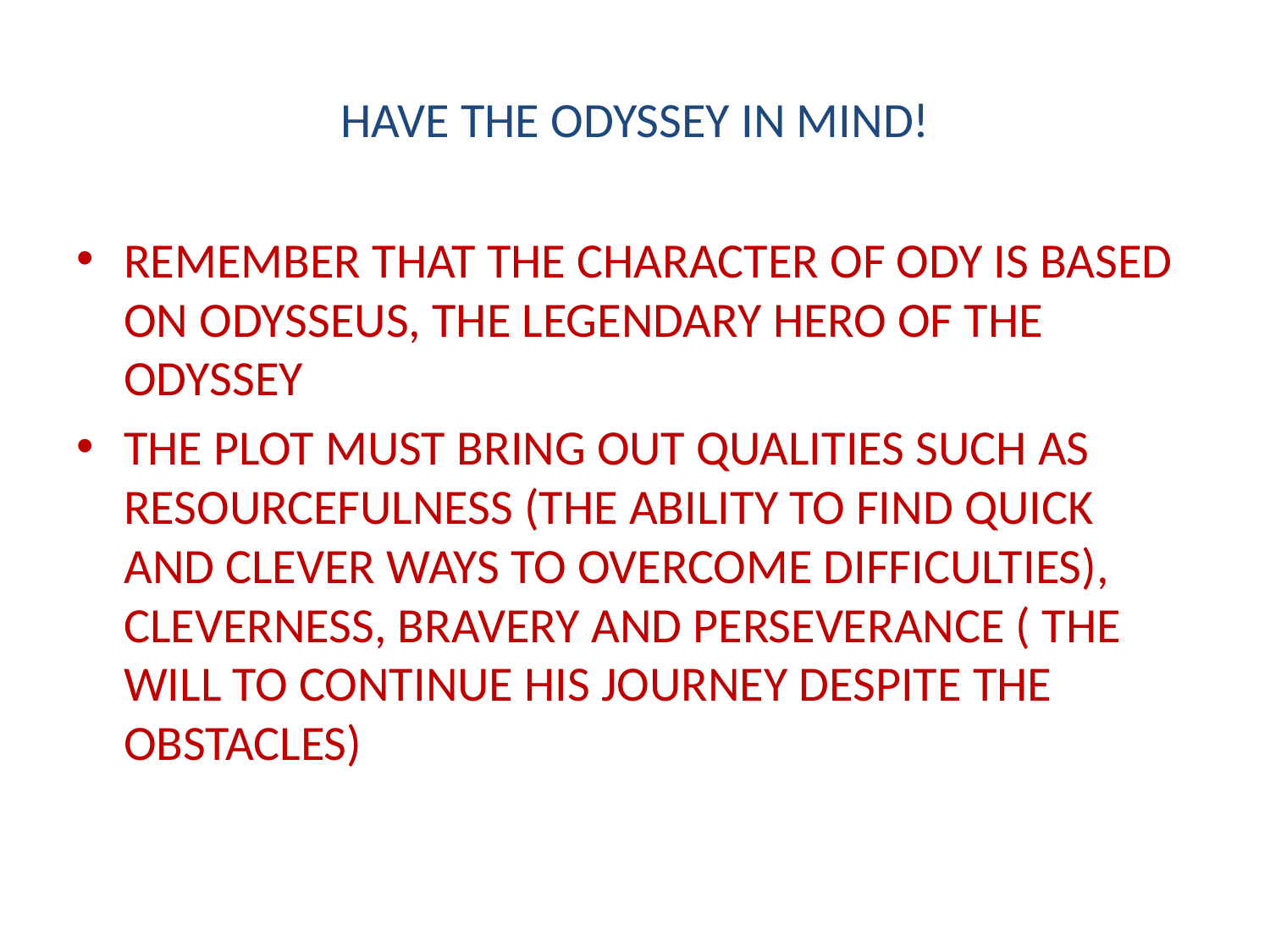

# HAVE THE ODYSSEY IN MIND!
REMEMBER THAT THE CHARACTER OF ODY IS BASED ON ODYSSEUS, THE LEGENDARY HERO OF THE ODYSSEY
THE PLOT MUST BRING OUT QUALITIES SUCH AS RESOURCEFULNESS (THE ABILITY TO FIND QUICK AND CLEVER WAYS TO OVERCOME DIFFICULTIES), CLEVERNESS, BRAVERY AND PERSEVERANCE ( THE WILL TO CONTINUE HIS JOURNEY DESPITE THE OBSTACLES)